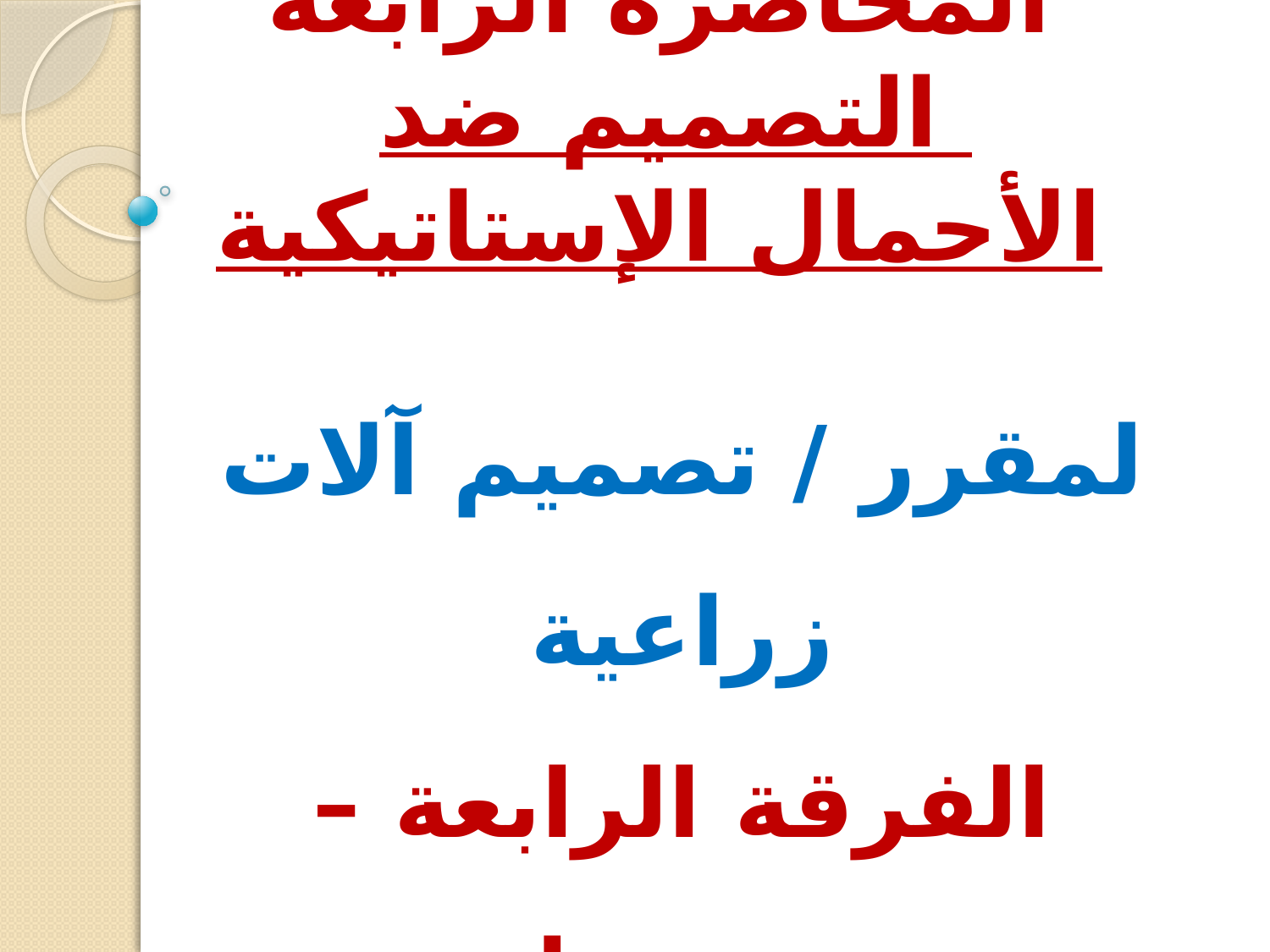

# المحاضرة الرابعة التصميم ضد الأحمال الإستاتيكية
لمقرر / تصميم آلات زراعية
الفرقة الرابعة – هندسة زراعية
العام الجامعي 2020/ 2021م.